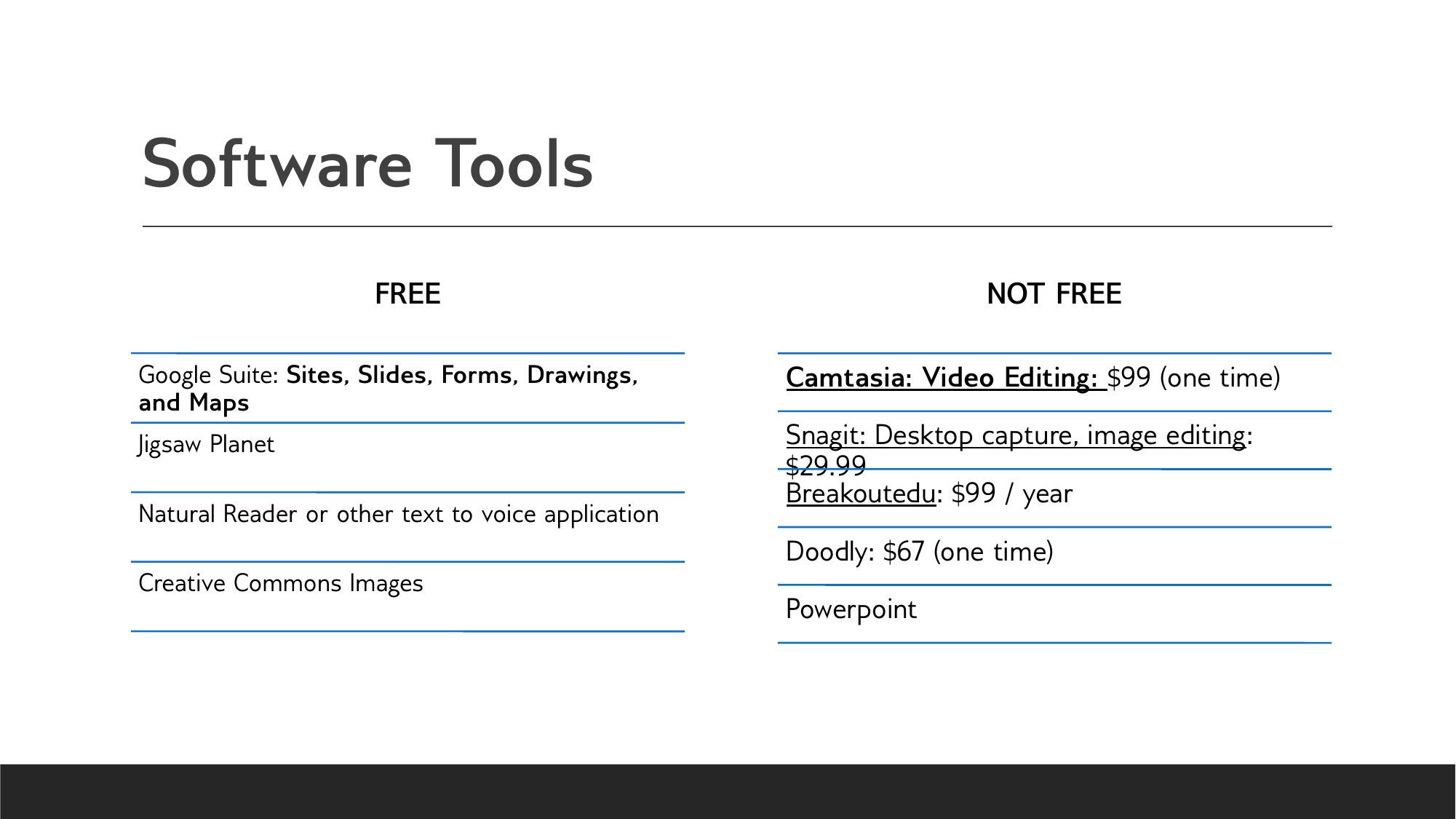

# Software Tools
Free
Not Free
Google Suite: Sites, Slides, Forms, Drawings, and Maps
Jigsaw Planet
Natural Reader or other text to voice application
Creative Commons Images

Camtasia: Video Editing: $99 (one time)
Snagit: Desktop capture, image editing: $29.99
Breakoutedu: $99 / year
Doodly: $67 (one time)
Powerpoint